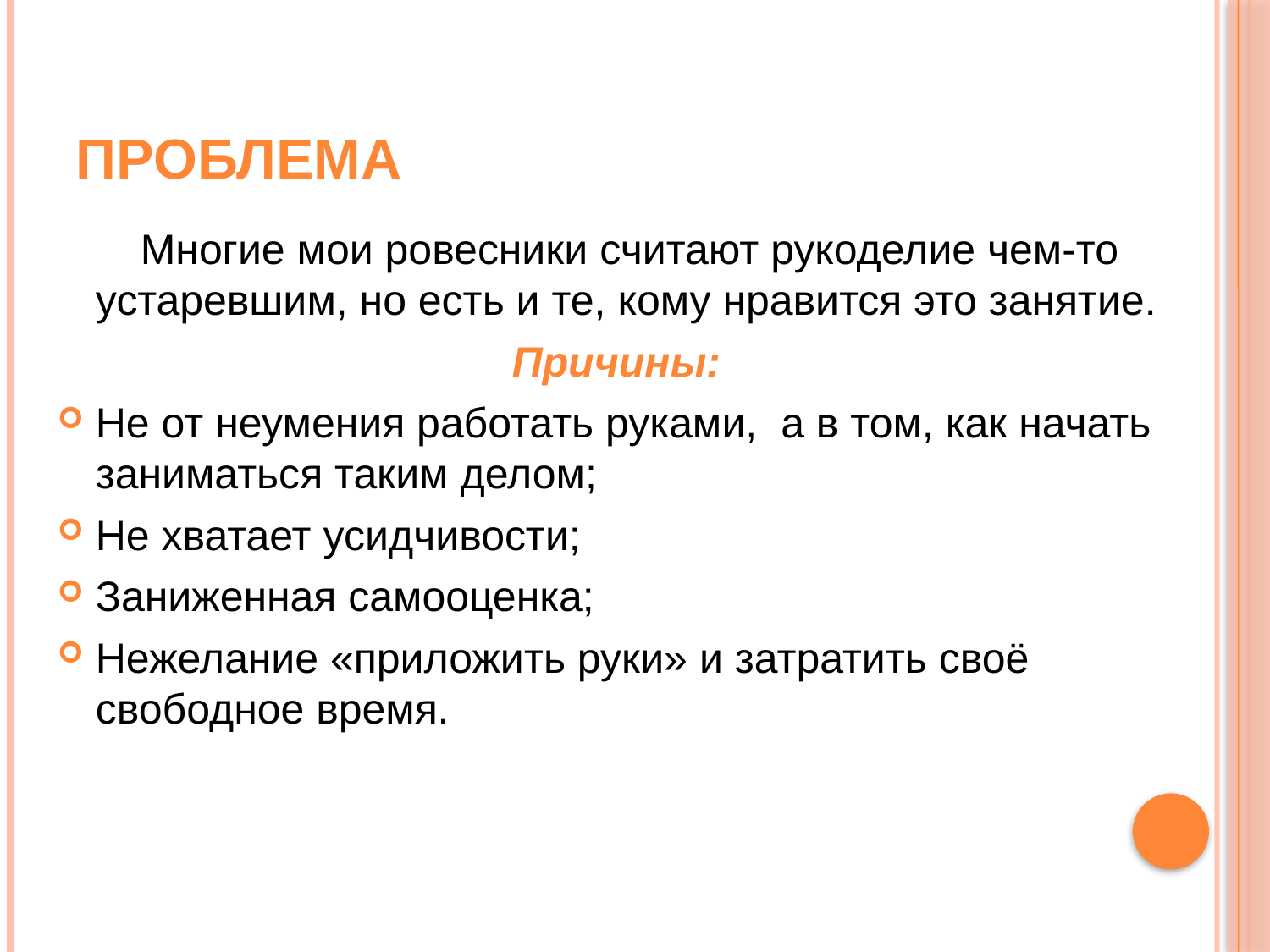

# Проблема
       Многие мои ровесники считают рукоделие чем-то устаревшим, но есть и те, кому нравится это занятие.
Причины:
Не от неумения работать руками,  а в том, как начать заниматься таким делом;
Не хватает усидчивости;
Заниженная самооценка;
Нежелание «приложить руки» и затратить своё свободное время.